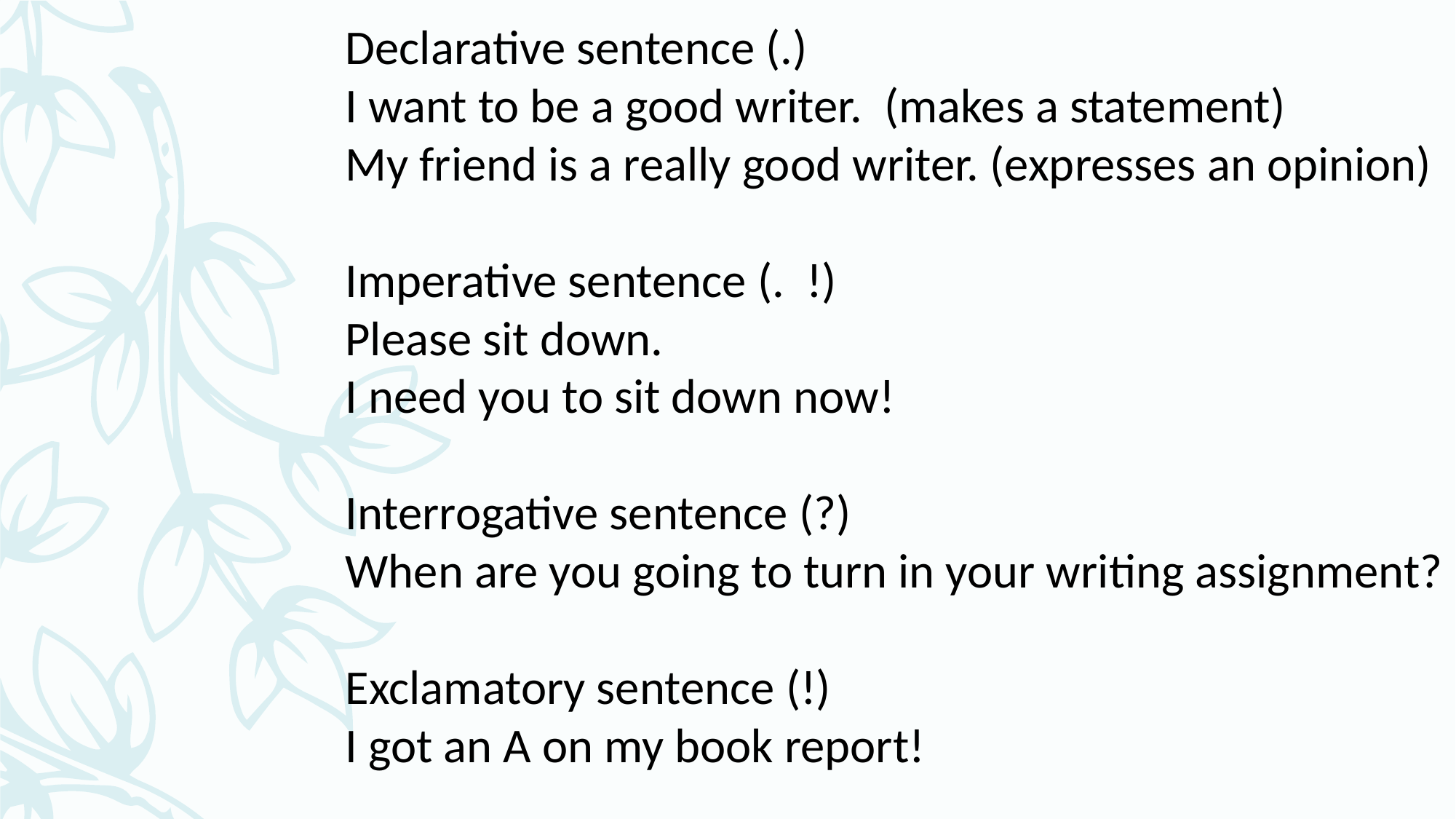

Declarative sentence (.)
I want to be a good writer.  (makes a statement)
My friend is a really good writer. (expresses an opinion)

Imperative sentence (.  !)
Please sit down.
I need you to sit down now!

Interrogative sentence (?)
When are you going to turn in your writing assignment?

Exclamatory sentence (!)
I got an A on my book report!